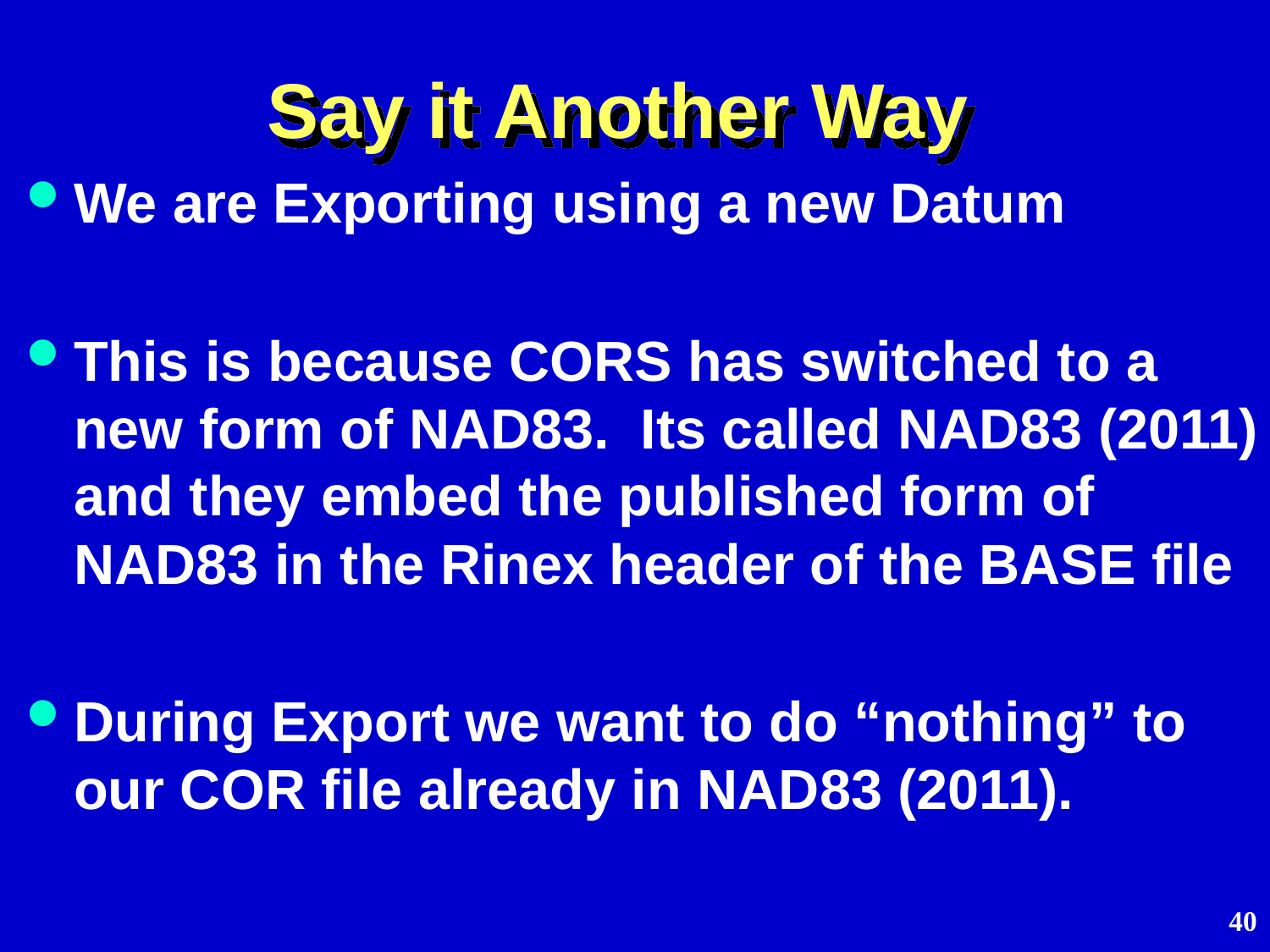

# Say it Another Way
We are Exporting using a new Datum

This is because CORS has switched to a new form of NAD83.  Its called NAD83 (2011) and they embed the published form of NAD83 in the Rinex header of the BASE file

During Export we want to do “nothing” to our COR file already in NAD83 (2011).
40